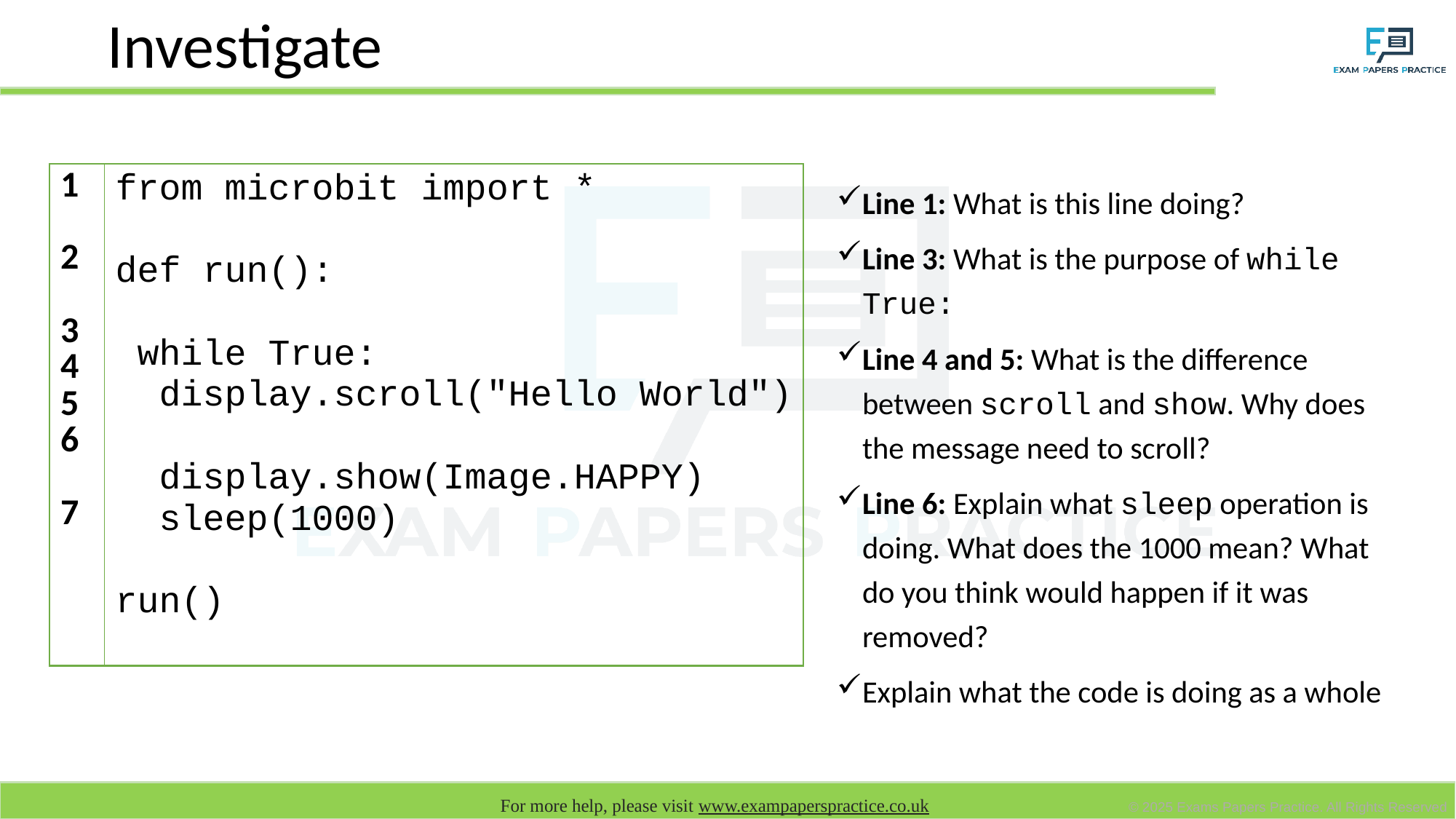

# Investigate
| 1 2 3 4 5 6 7 | from microbit import \* def run(): while True: display.scroll("Hello World") display.show(Image.HAPPY) sleep(1000) run() |
| --- | --- |
Line 1: What is this line doing?
Line 3: What is the purpose of while True:
Line 4 and 5: What is the difference between scroll and show. Why does the message need to scroll?
Line 6: Explain what sleep operation is doing. What does the 1000 mean? What do you think would happen if it was removed?
Explain what the code is doing as a whole